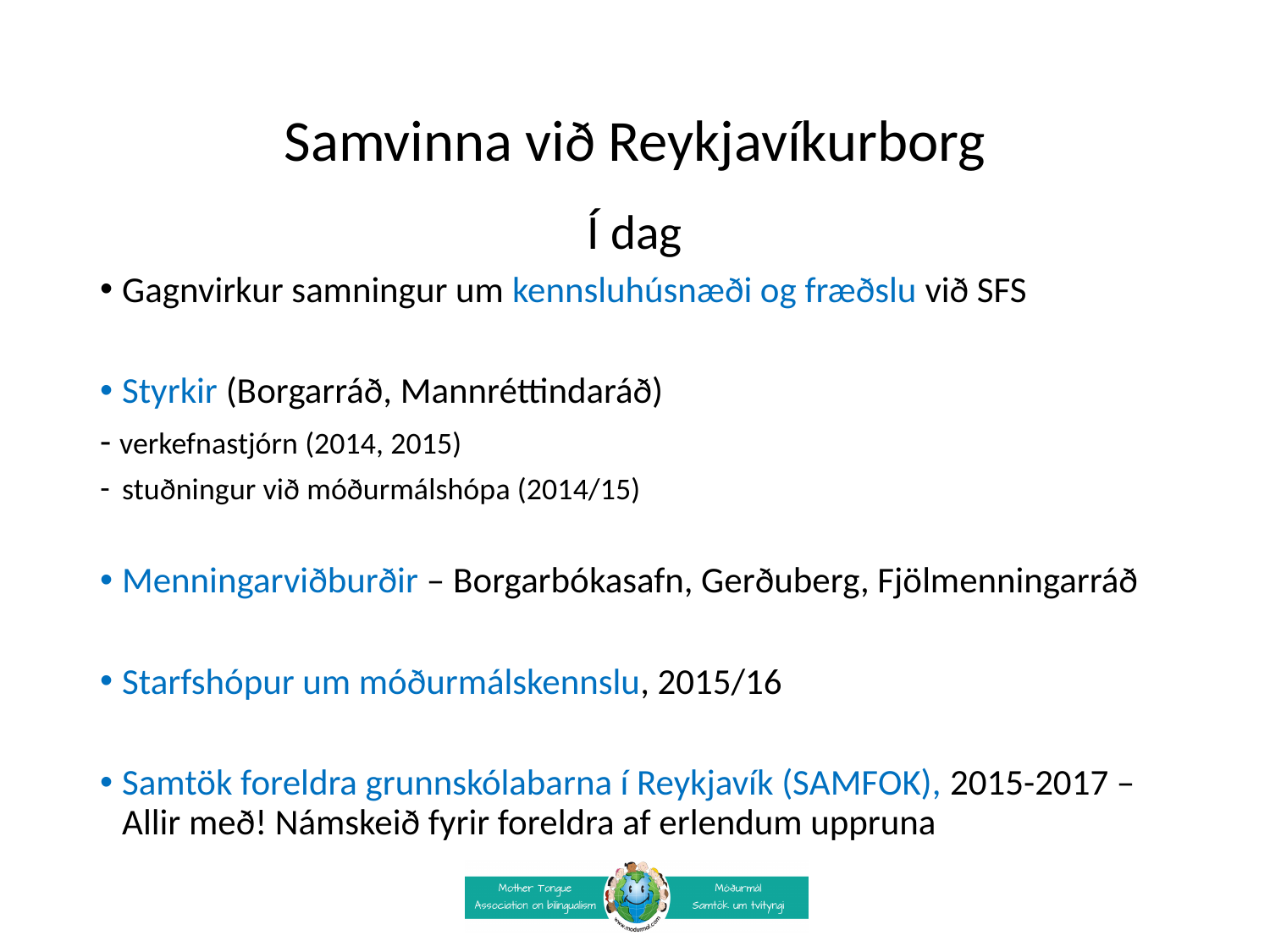

# Samvinna við Reykjavíkurborg
Í dag
Gagnvirkur samningur um kennsluhúsnæði og fræðslu við SFS

Styrkir (Borgarráð, Mannréttindaráð)
- verkefnastjórn (2014, 2015)
stuðningur við móðurmálshópa (2014/15)

Menningarviðburðir – Borgarbókasafn, Gerðuberg, Fjölmenningarráð

Starfshópur um móðurmálskennslu, 2015/16

Samtök foreldra grunnskólabarna í Reykjavík (SAMFOK), 2015-2017 – Allir með! Námskeið fyrir foreldra af erlendum uppruna